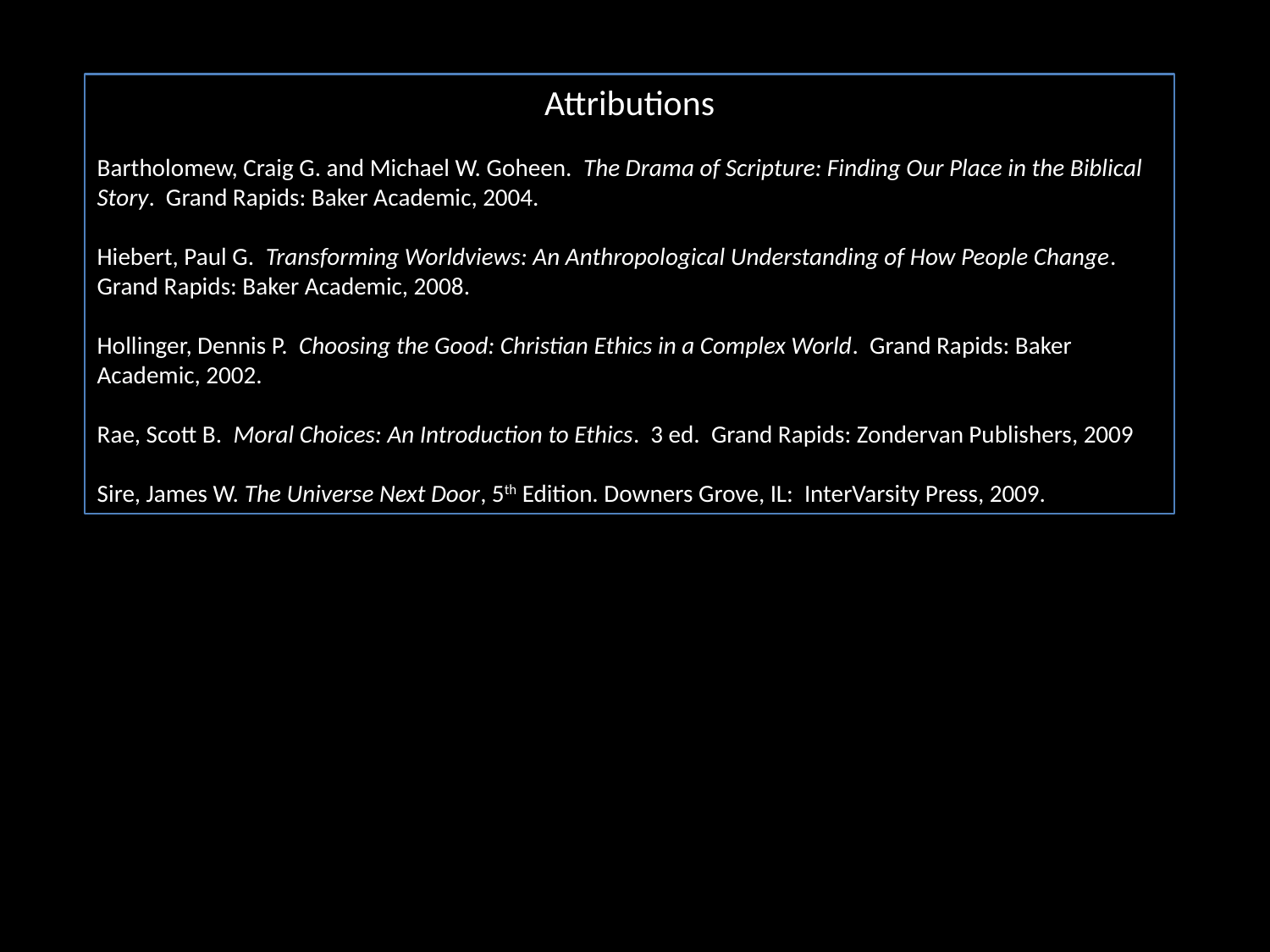

Attributions

Bartholomew, Craig G. and Michael W. Goheen.  The Drama of Scripture: Finding Our Place in the Biblical Story.  Grand Rapids: Baker Academic, 2004.

Hiebert, Paul G.  Transforming Worldviews: An Anthropological Understanding of How People Change.  Grand Rapids: Baker Academic, 2008.

Hollinger, Dennis P.  Choosing the Good: Christian Ethics in a Complex World.  Grand Rapids: Baker Academic, 2002.

Rae, Scott B.  Moral Choices: An Introduction to Ethics.  3 ed.  Grand Rapids: Zondervan Publishers, 2009

Sire, James W. The Universe Next Door, 5th Edition. Downers Grove, IL:  InterVarsity Press, 2009.